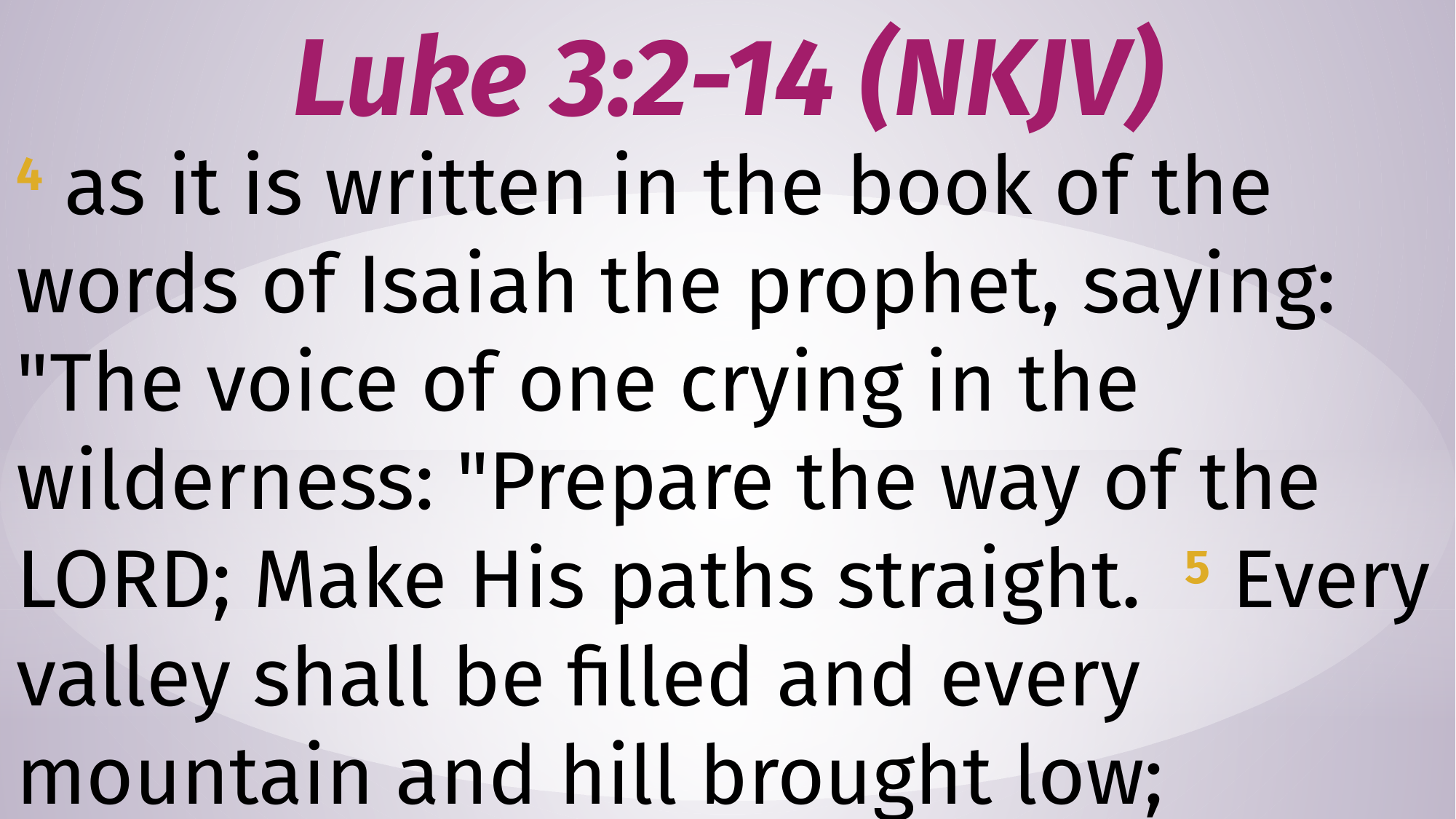

# Luke 3:2-14 (NKJV)
4 as it is written in the book of the words of Isaiah the prophet, saying: "The voice of one crying in the wilderness: "Prepare the way of the LORD; Make His paths straight.  5 Every valley shall be filled and every mountain and hill brought low;